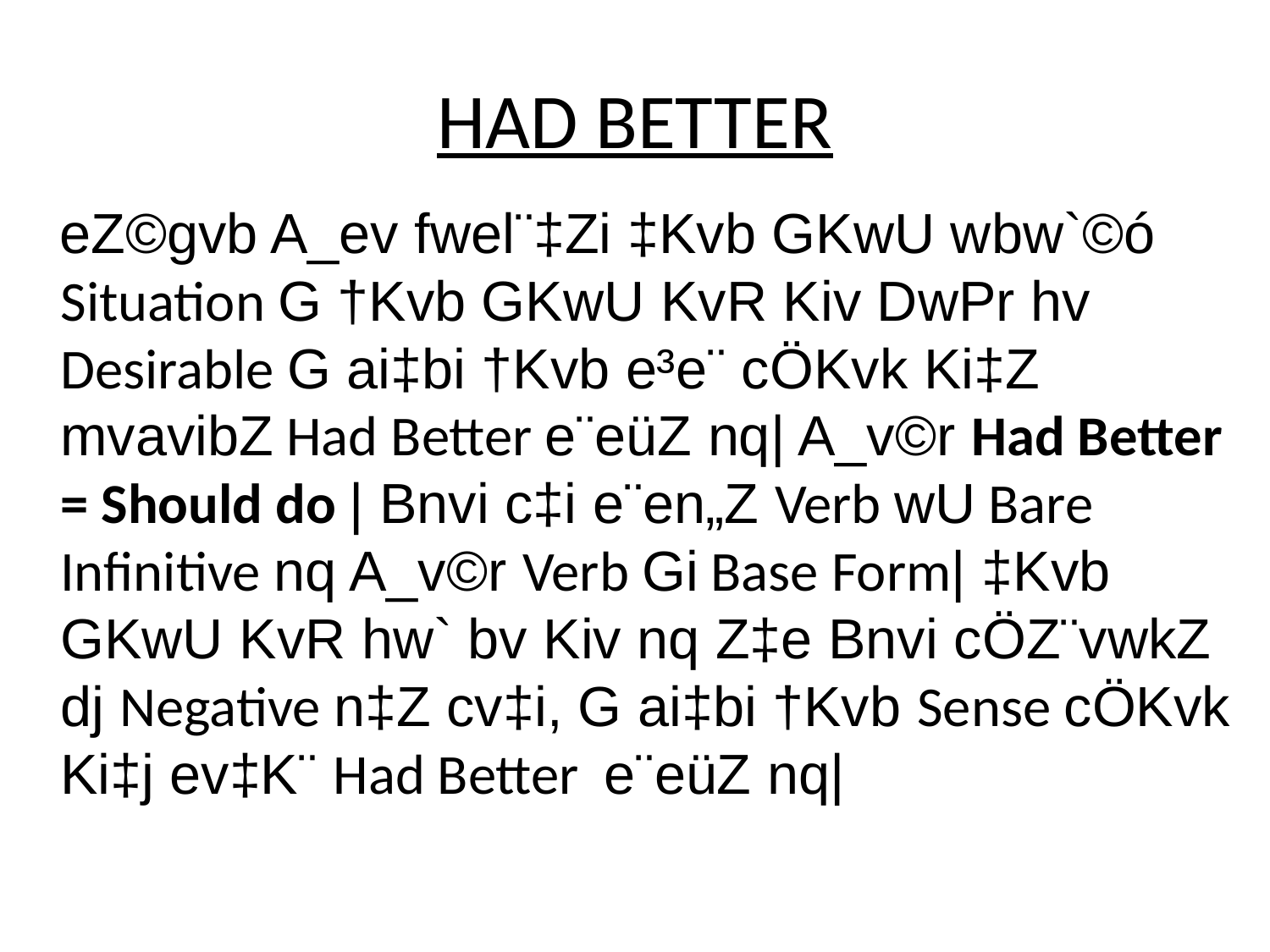

# HAD BETTER
   eZ©gvb A_ev fwel¨‡Zi ‡Kvb GKwU wbw`©ó Situation G †Kvb GKwU KvR Kiv DwPr hv Desirable G ai‡bi †Kvb e³e¨ cÖKvk Ki‡Z mvavibZ Had Better e¨eüZ nq| A_v©r Had Better = Should do | Bnvi c‡i e¨en„Z Verb wU Bare Infinitive nq A_v©r Verb Gi Base Form| ‡Kvb GKwU KvR hw` bv Kiv nq Z‡e Bnvi cÖZ¨vwkZ dj Negative n‡Z cv‡i, G ai‡bi †Kvb Sense cÖKvk Ki‡j ev‡K¨ Had Better  e¨eüZ nq|